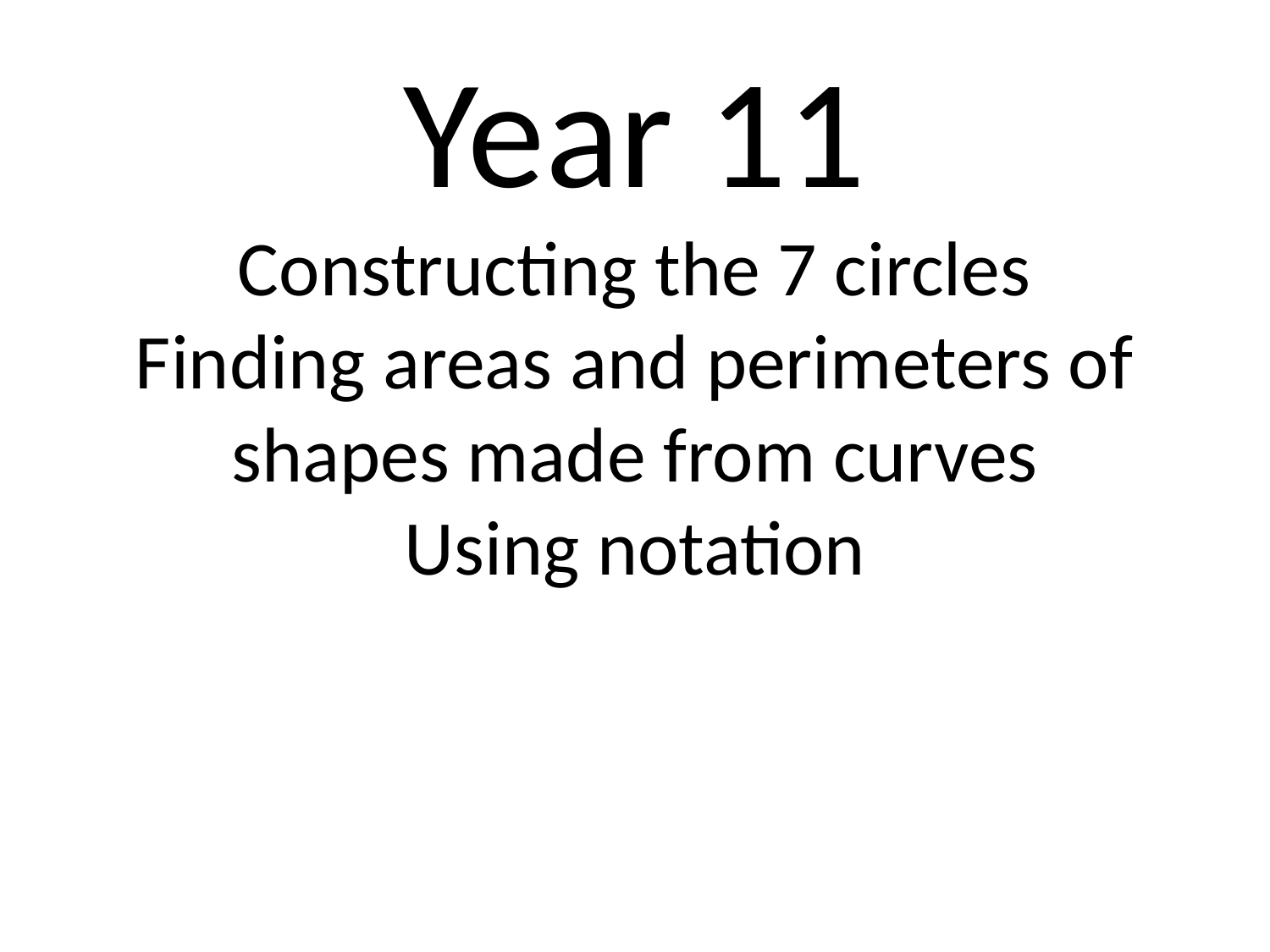

Year 11
Constructing the 7 circles
Finding areas and perimeters of shapes made from curves
Using notation